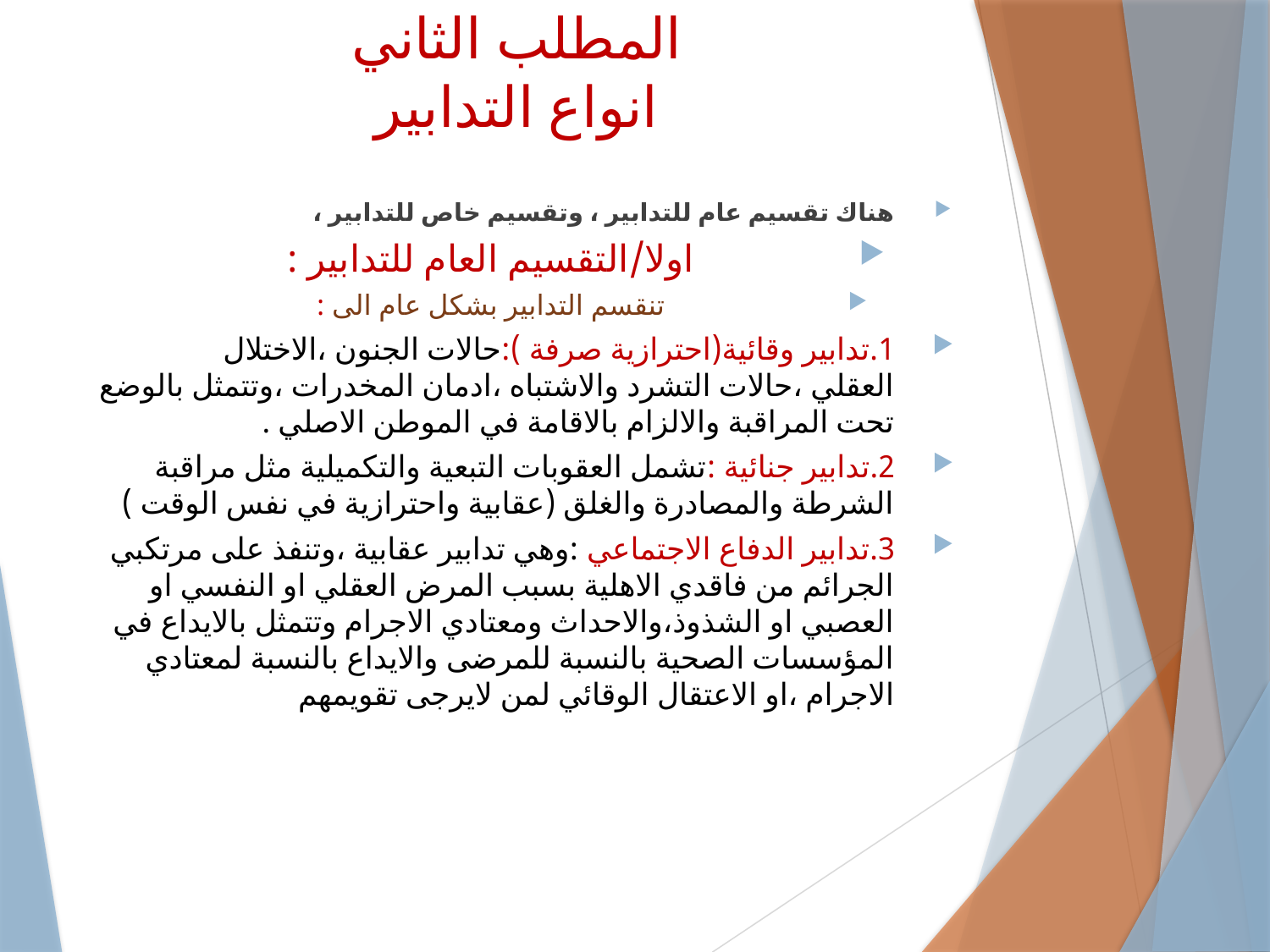

# المطلب الثاني انواع التدابير
هناك تقسيم عام للتدابير ، وتقسيم خاص للتدابير ،
اولا/التقسيم العام للتدابير :
تنقسم التدابير بشكل عام الى :
1.تدابير وقائية(احترازية صرفة ):حالات الجنون ،الاختلال العقلي ،حالات التشرد والاشتباه ،ادمان المخدرات ،وتتمثل بالوضع تحت المراقبة والالزام بالاقامة في الموطن الاصلي .
2.تدابير جنائية :تشمل العقوبات التبعية والتكميلية مثل مراقبة الشرطة والمصادرة والغلق (عقابية واحترازية في نفس الوقت )
3.تدابير الدفاع الاجتماعي :وهي تدابير عقابية ،وتنفذ على مرتكبي الجرائم من فاقدي الاهلية بسبب المرض العقلي او النفسي او العصبي او الشذوذ،والاحداث ومعتادي الاجرام وتتمثل بالايداع في المؤسسات الصحية بالنسبة للمرضى والايداع بالنسبة لمعتادي الاجرام ،او الاعتقال الوقائي لمن لايرجى تقويمهم